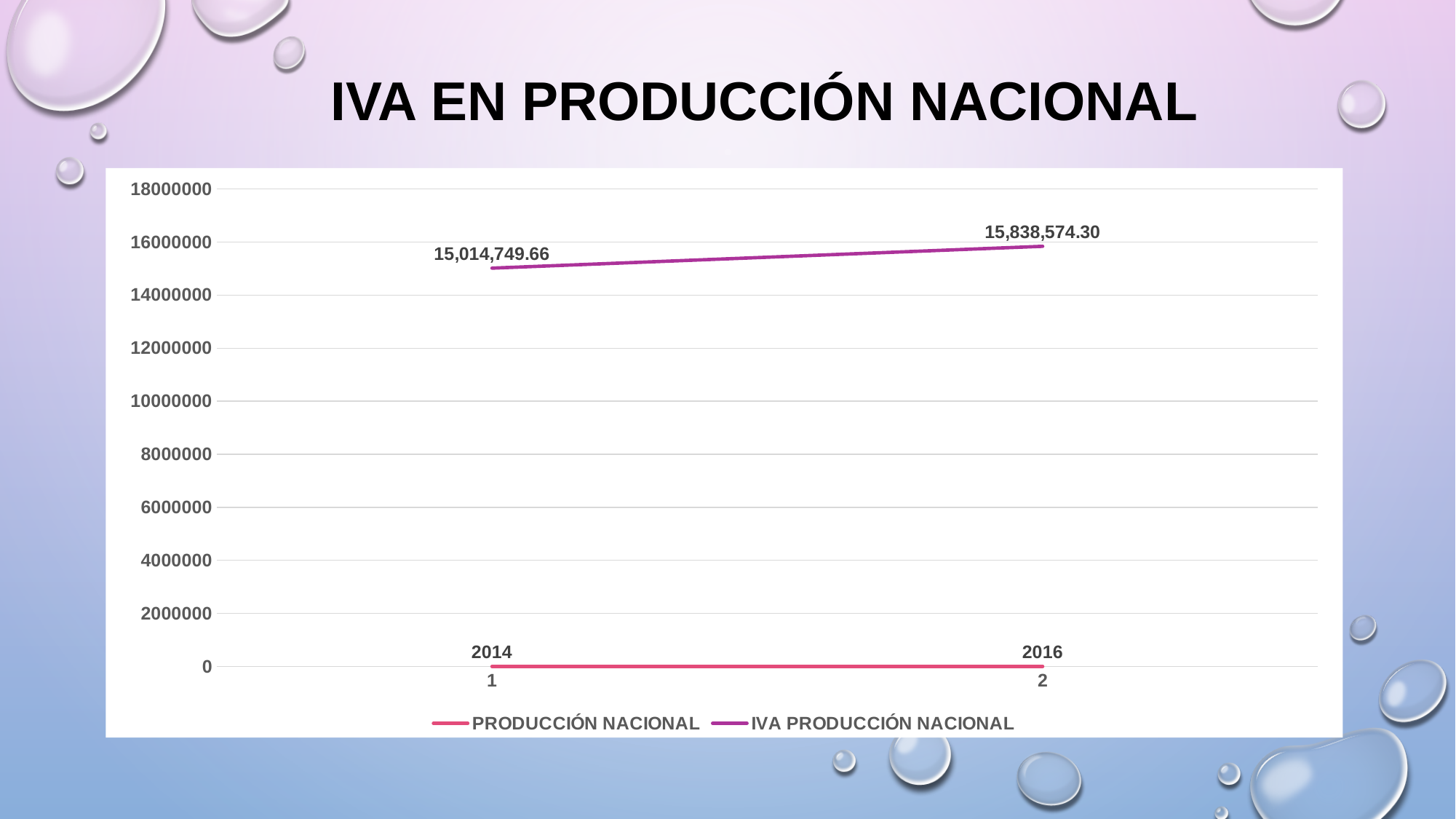

# IVA EN PRODUCCIÓN NACIONAL

### Chart

| Category | PRODUCCIÓN NACIONAL | IVA PRODUCCIÓN NACIONAL |
|---|---|---|